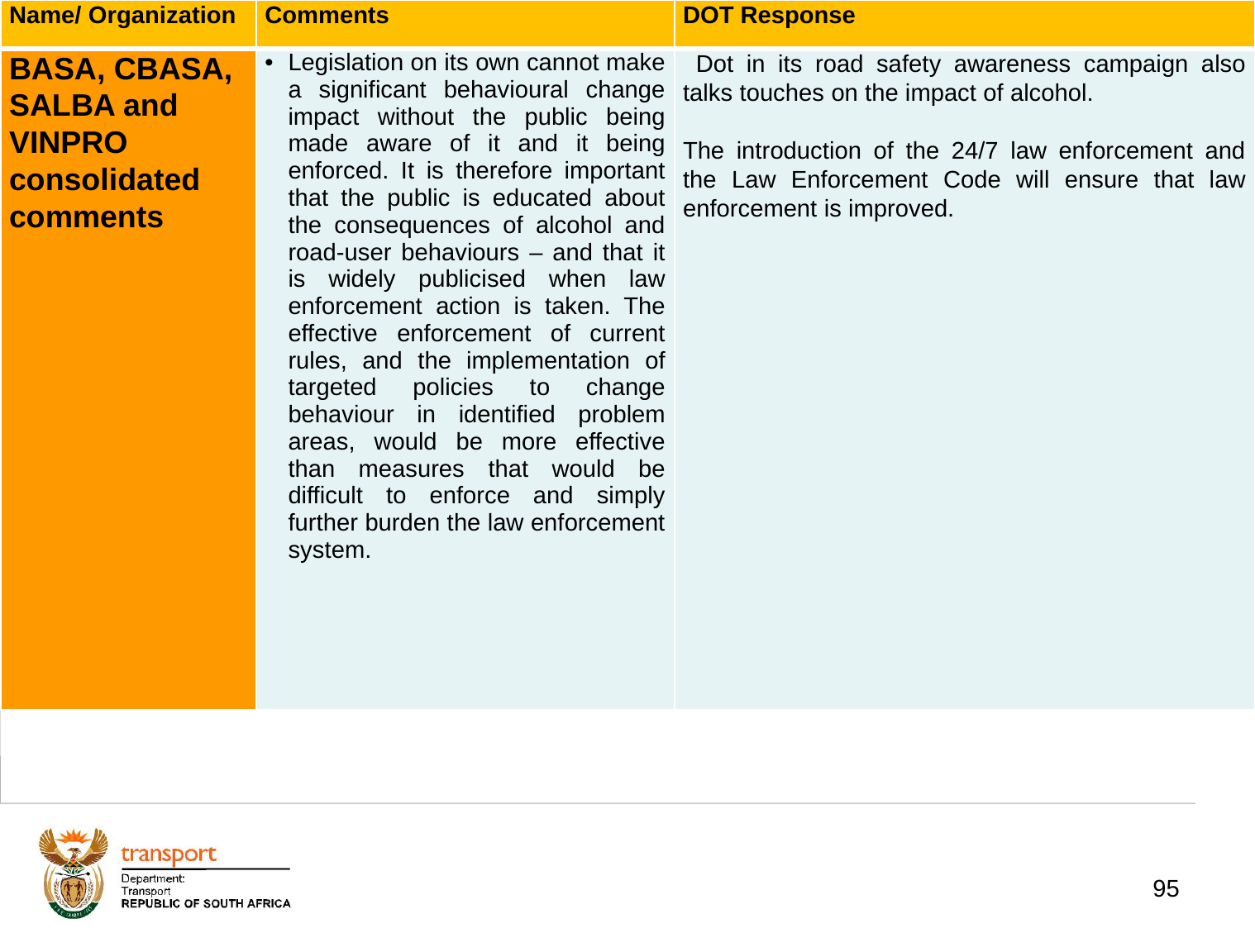

| Name/ Organization | Comments | DOT Response |
| --- | --- | --- |
| BASA, CBASA, SALBA and VINPRO consolidated comments | Legislation on its own cannot make a significant behavioural change impact without the public being made aware of it and it being enforced. It is therefore important that the public is educated about the consequences of alcohol and road-user behaviours – and that it is widely publicised when law enforcement action is taken. The effective enforcement of current rules, and the implementation of targeted policies to change behaviour in identified problem areas, would be more effective than measures that would be difficult to enforce and simply further burden the law enforcement system. | Dot in its road safety awareness campaign also talks touches on the impact of alcohol. The introduction of the 24/7 law enforcement and the Law Enforcement Code will ensure that law enforcement is improved. |
# 1. Background
95